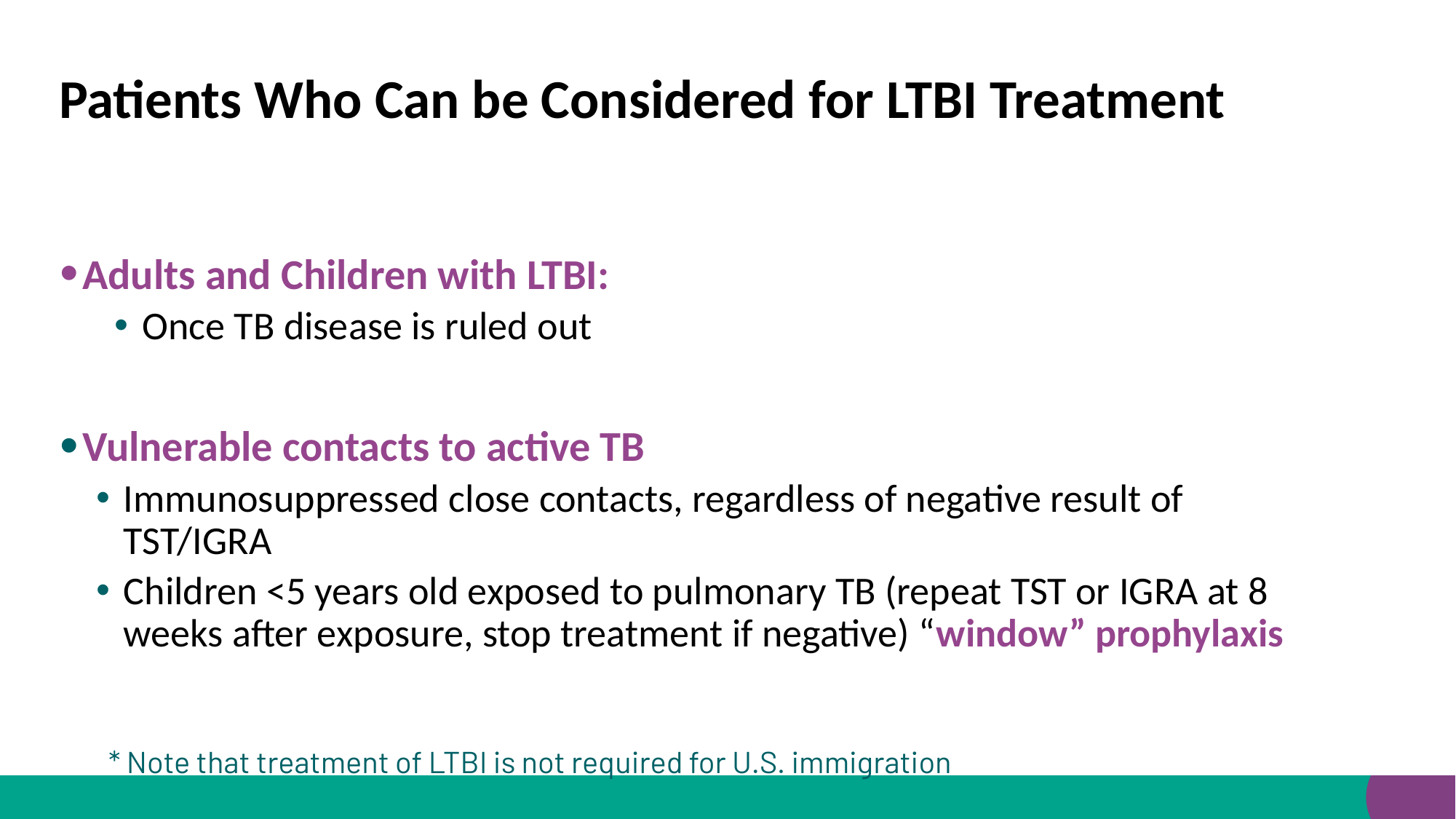

# Patients Who Can be Considered for LTBI Treatment

Adults and Children with LTBI:
Once TB disease is ruled out

Vulnerable contacts to active TB
Immunosuppressed close contacts, regardless of negative result of TST/IGRA
Children <5 years old exposed to pulmonary TB (repeat TST or IGRA at 8 weeks after exposure, stop treatment if negative) “window” prophylaxis
* Note that treatment of LTBI is not required for U.S. immigration